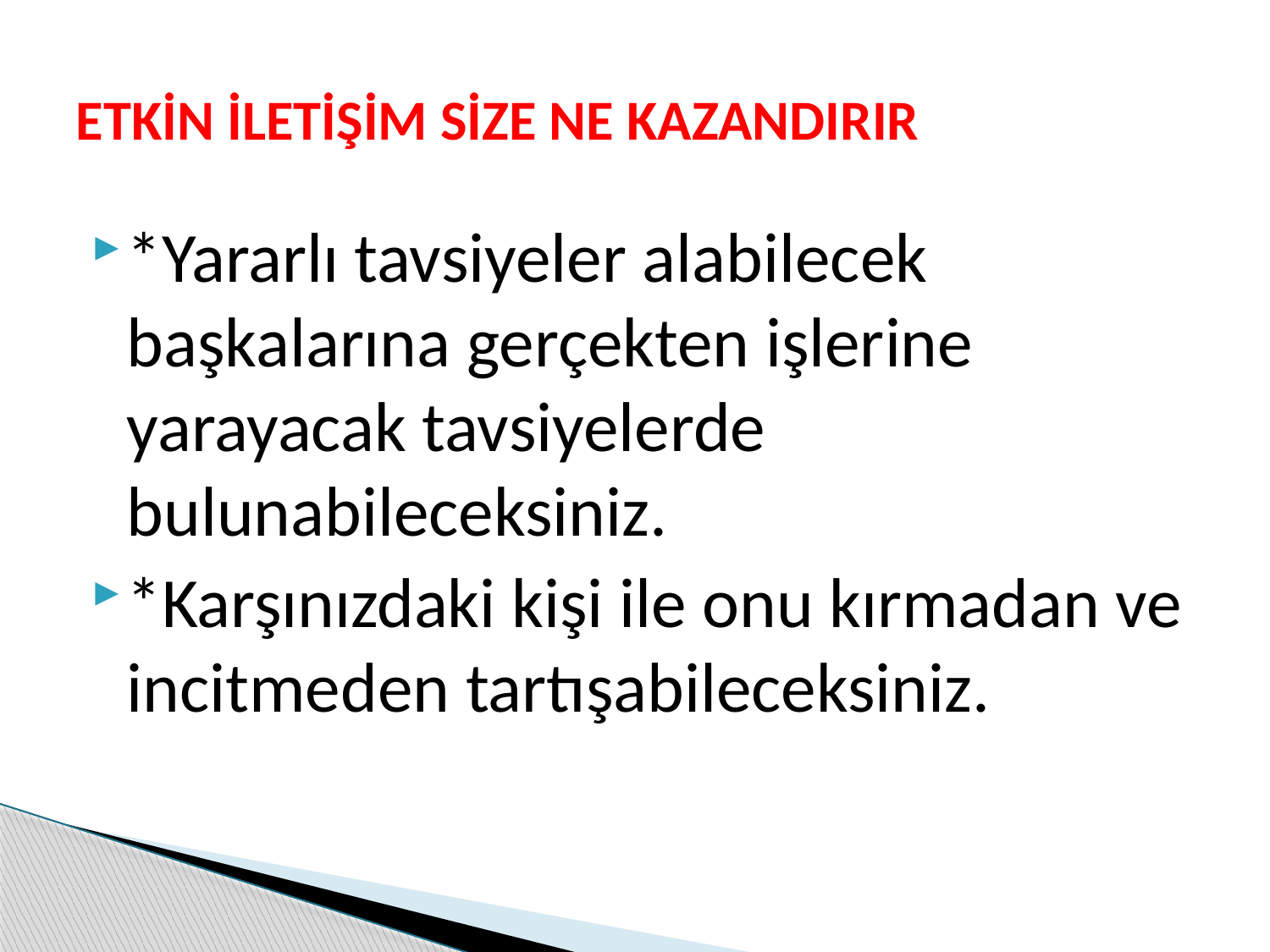

# ETKİN İLETİŞİM SİZE NE KAZANDIRIR
*Yararlı tavsiyeler alabilecek başkalarına gerçekten işlerine yarayacak tavsiyelerde bulunabileceksiniz.
*Karşınızdaki kişi ile onu kırmadan ve incitmeden tartışabileceksiniz.